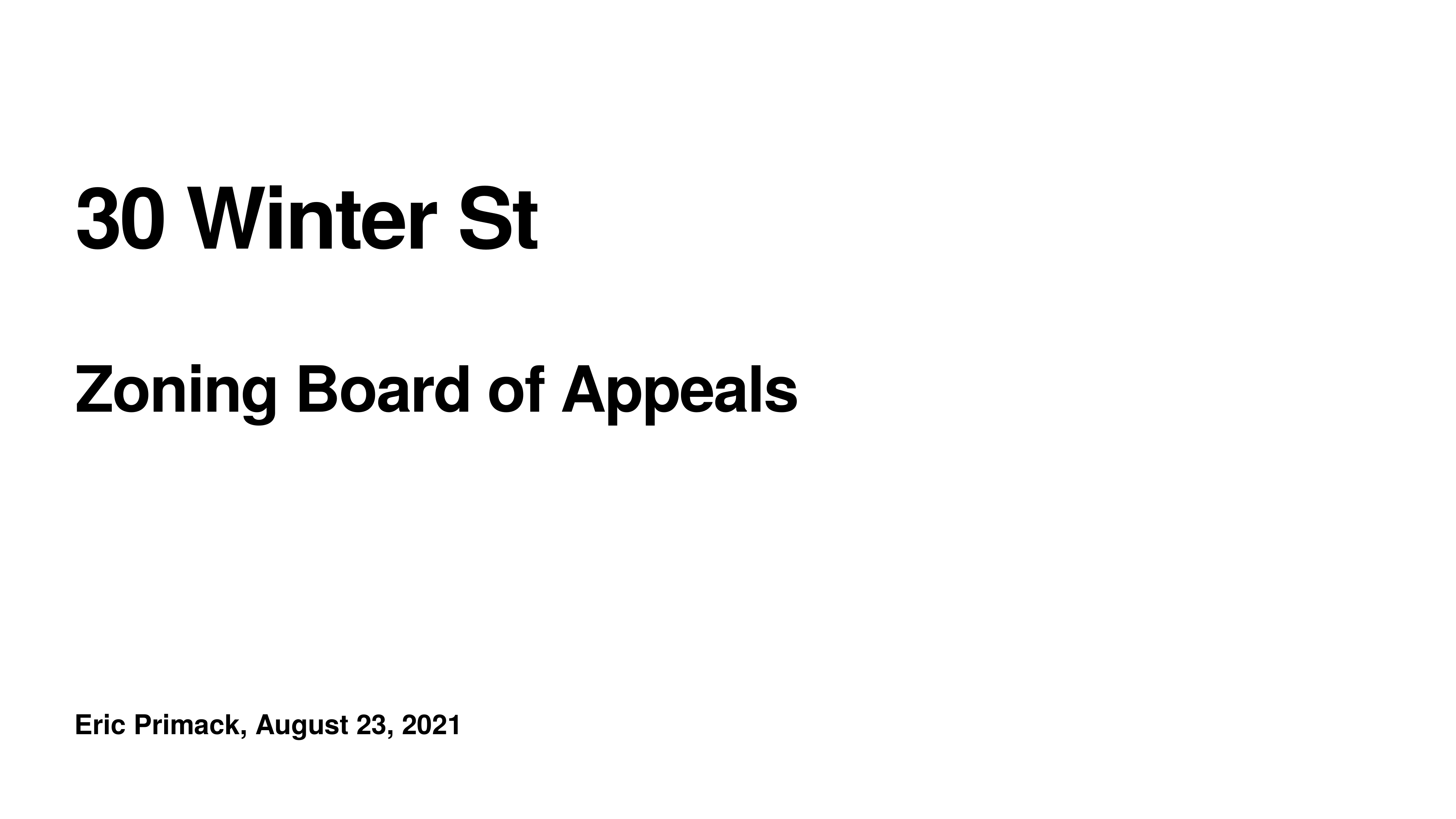

# 30 Winter St

Zoning Board of Appeals
Eric Primack, August 23, 2021